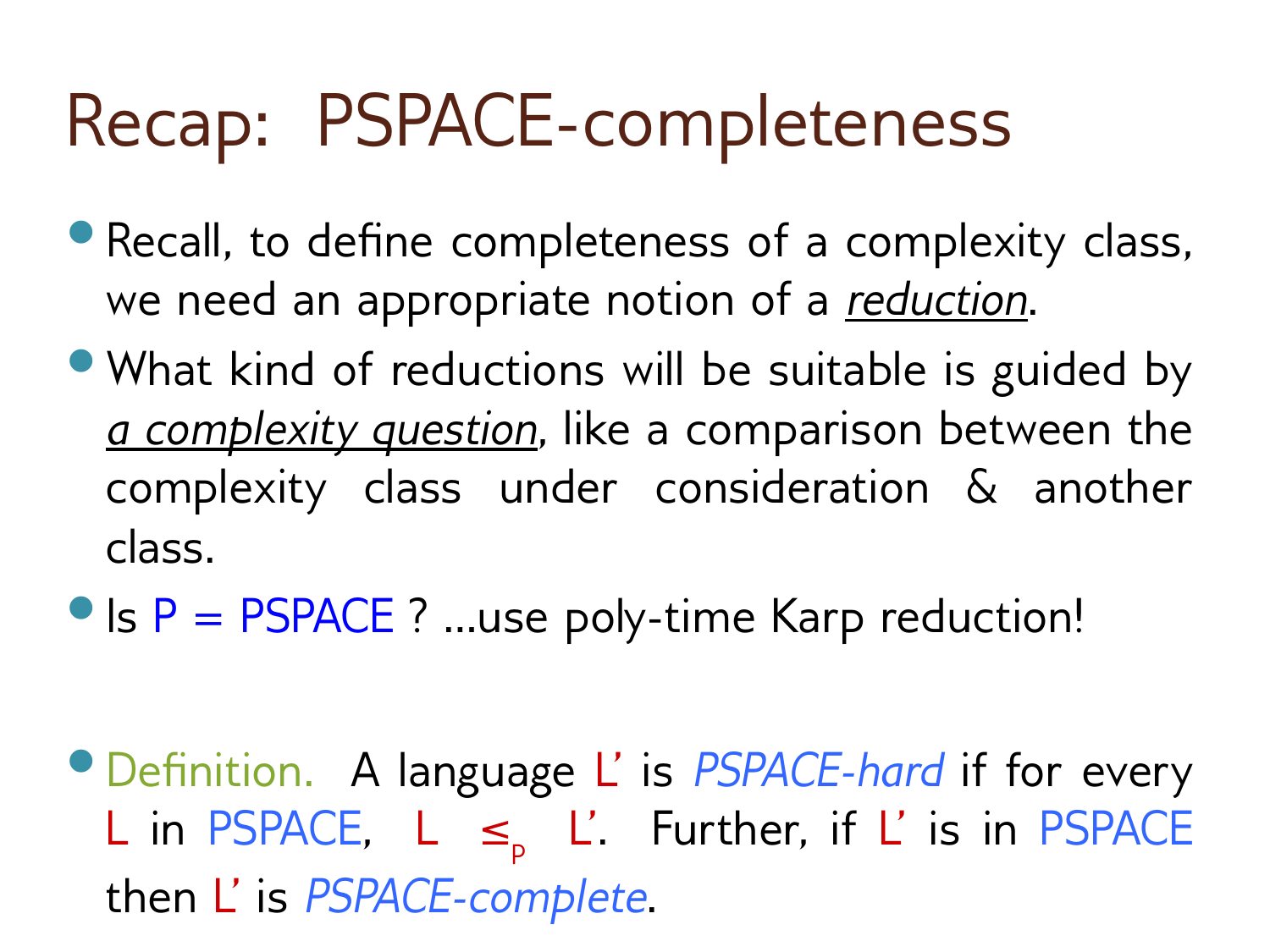

# Recap:  PSPACE-completeness
Recall, to define completeness of a complexity class, we need an appropriate notion of a reduction.
What kind of reductions will be suitable is guided by a complexity question, like a comparison between the complexity class under consideration & another class.
Is P = PSPACE ? …use poly-time Karp reduction!

Definition.  A language L’ is PSPACE-hard if for every L in PSPACE,  L  ≤p  L’.  Further, if L’ is in PSPACE then L’ is PSPACE-complete.